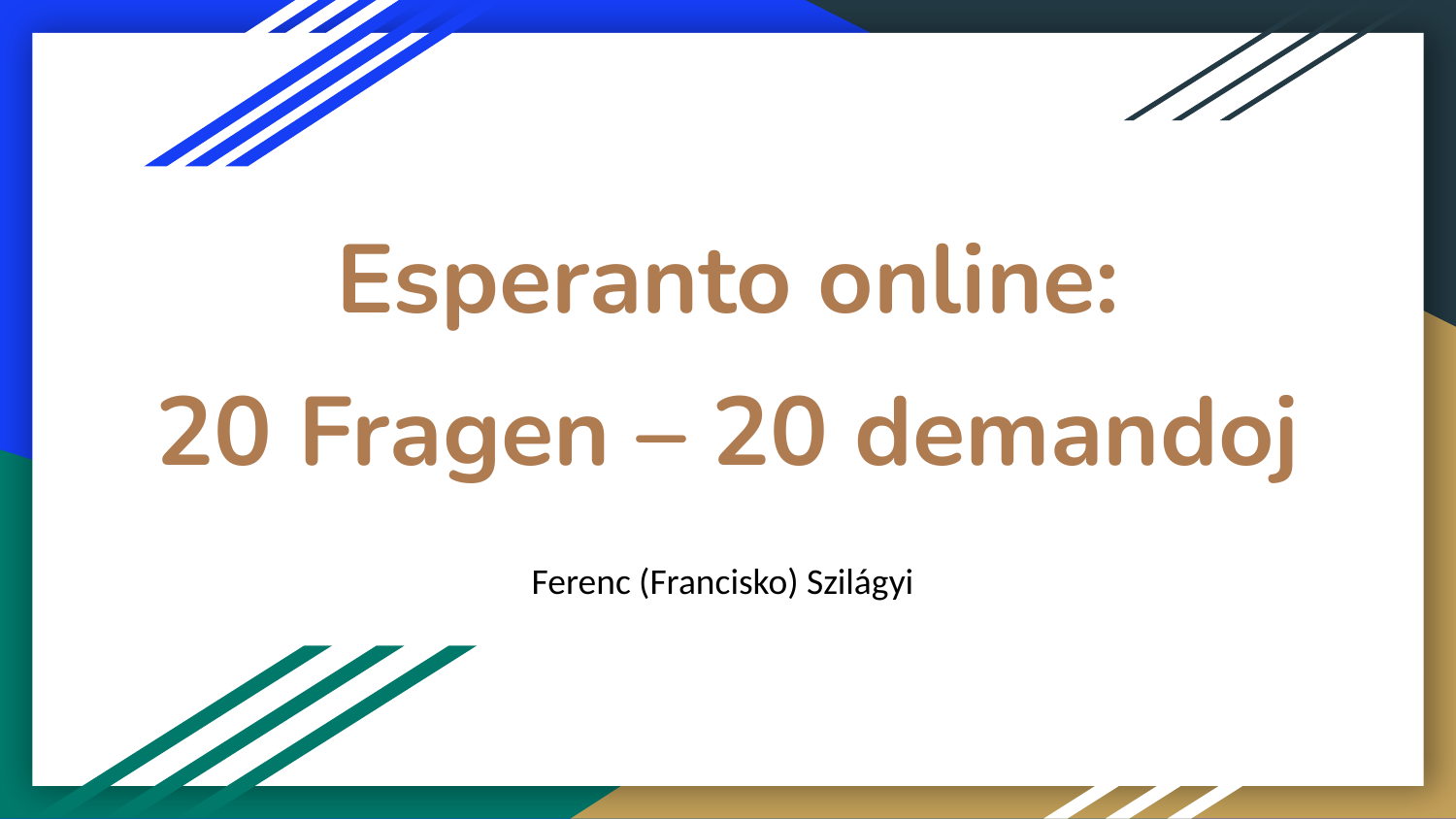

# Esperanto online:
20 Fragen – 20 demandoj

Ferenc (Francisko) Szilágyi